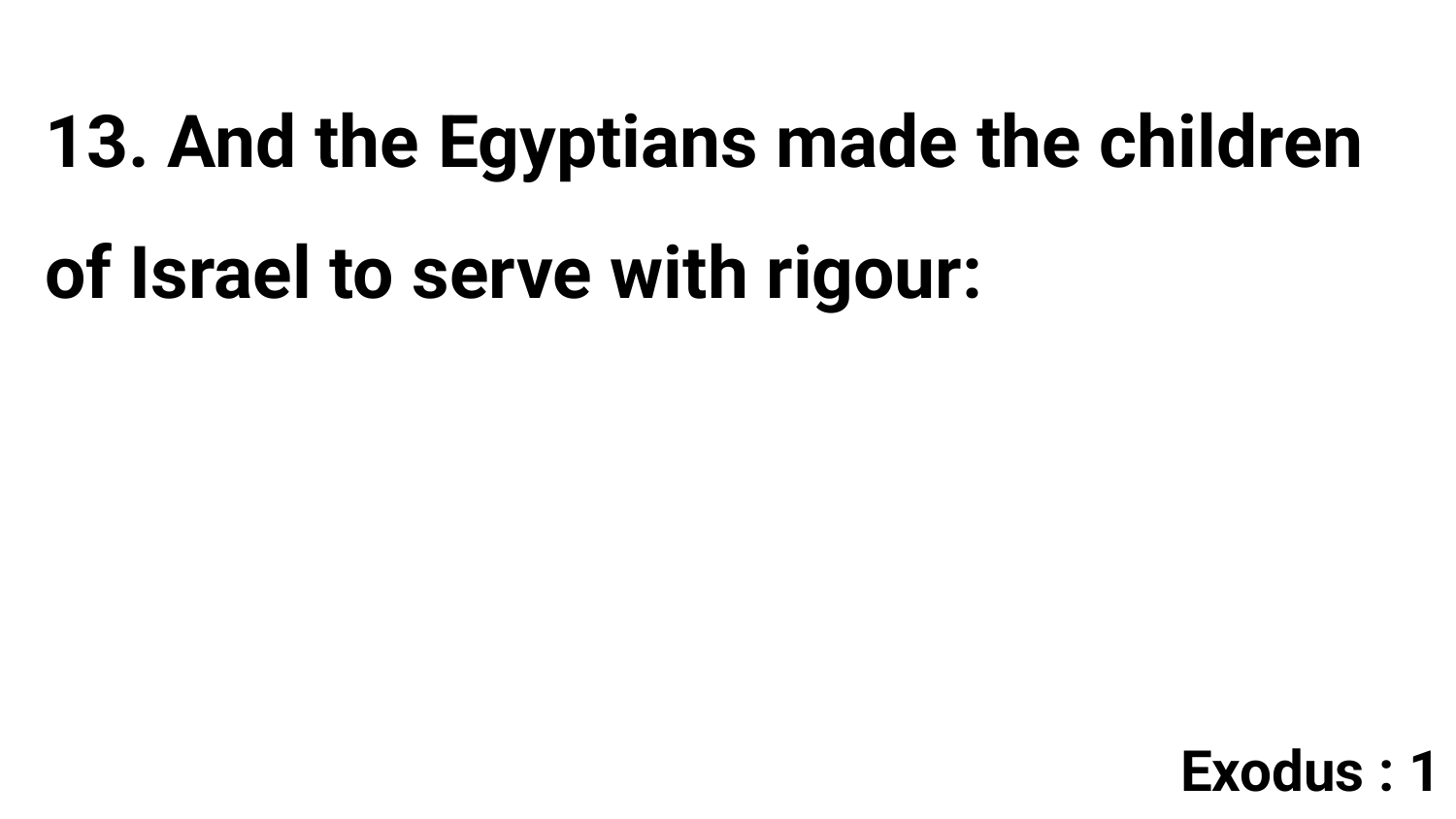

13. And the Egyptians made the children of Israel to serve with rigour:
Exodus : 1